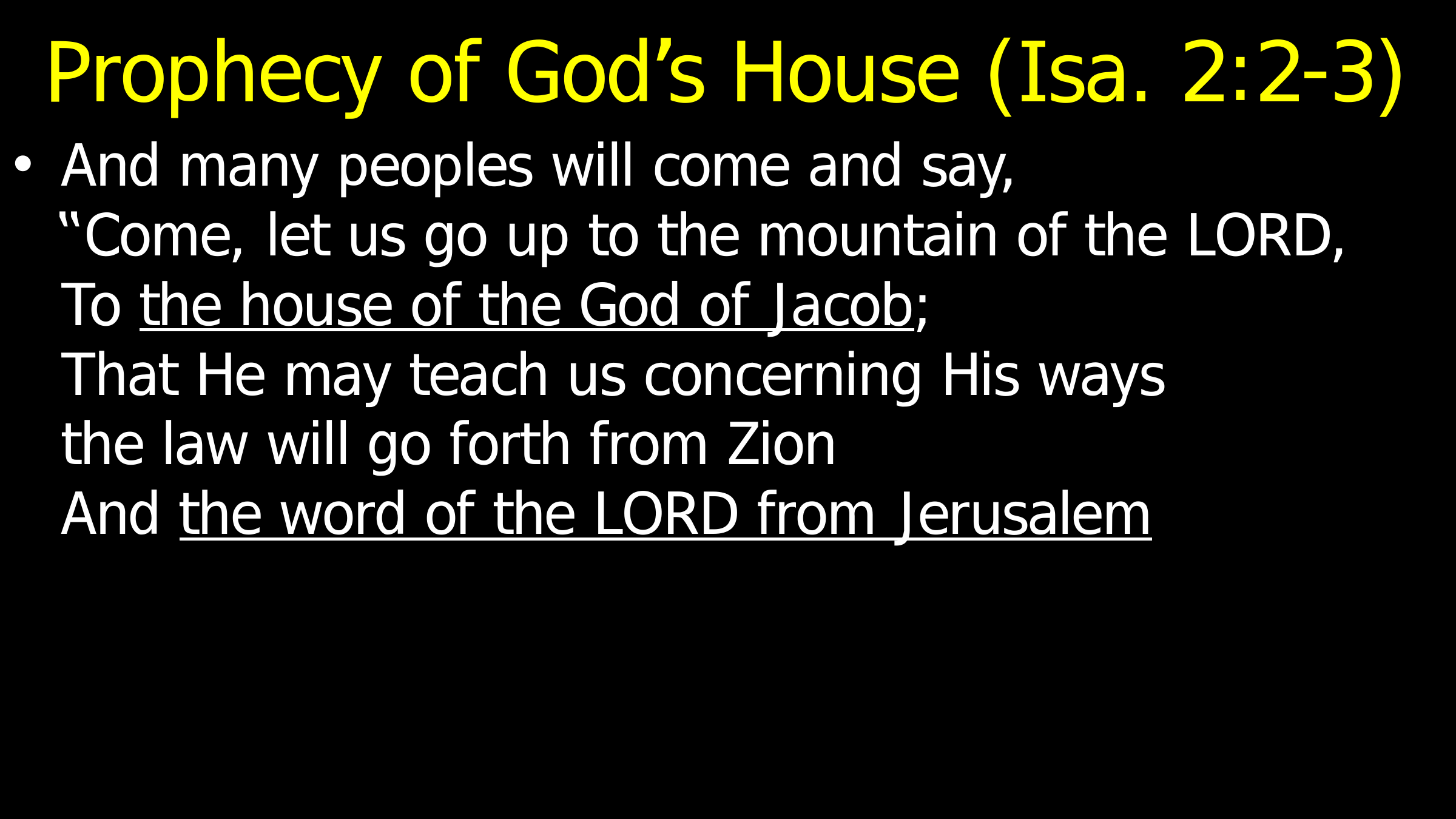

# Prophecy of God’s House (Isa. 2:2-3)
And many peoples will come and say,
“Come, let us go up to the mountain of the Lord,
To the house of the God of Jacob;
That He may teach us concerning His ways For the law will go forth from Zion
And the word of the Lord from Jerusalem